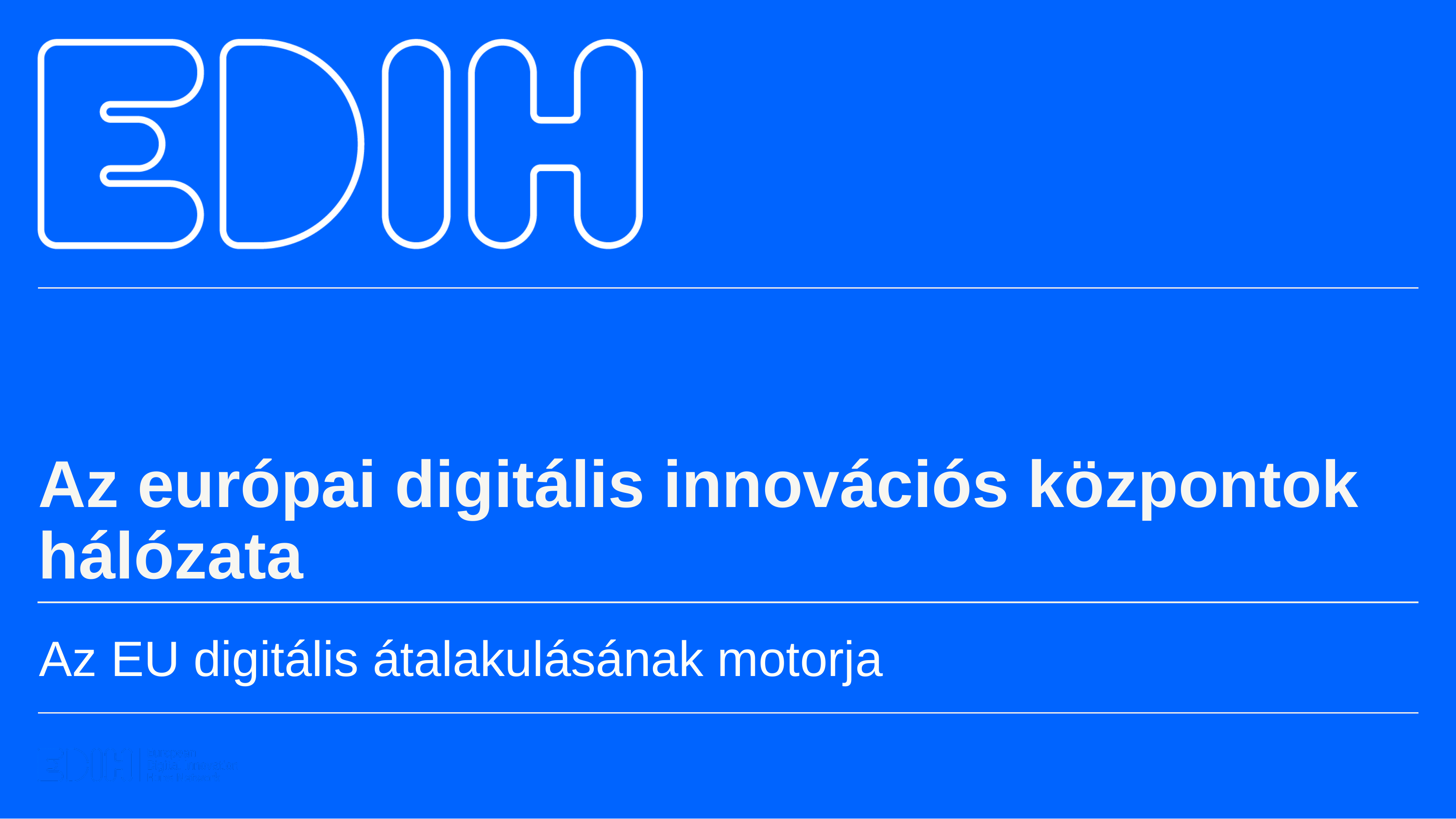

Az európai digitális innovációs központok hálózata
Az EU digitális átalakulásának motorja